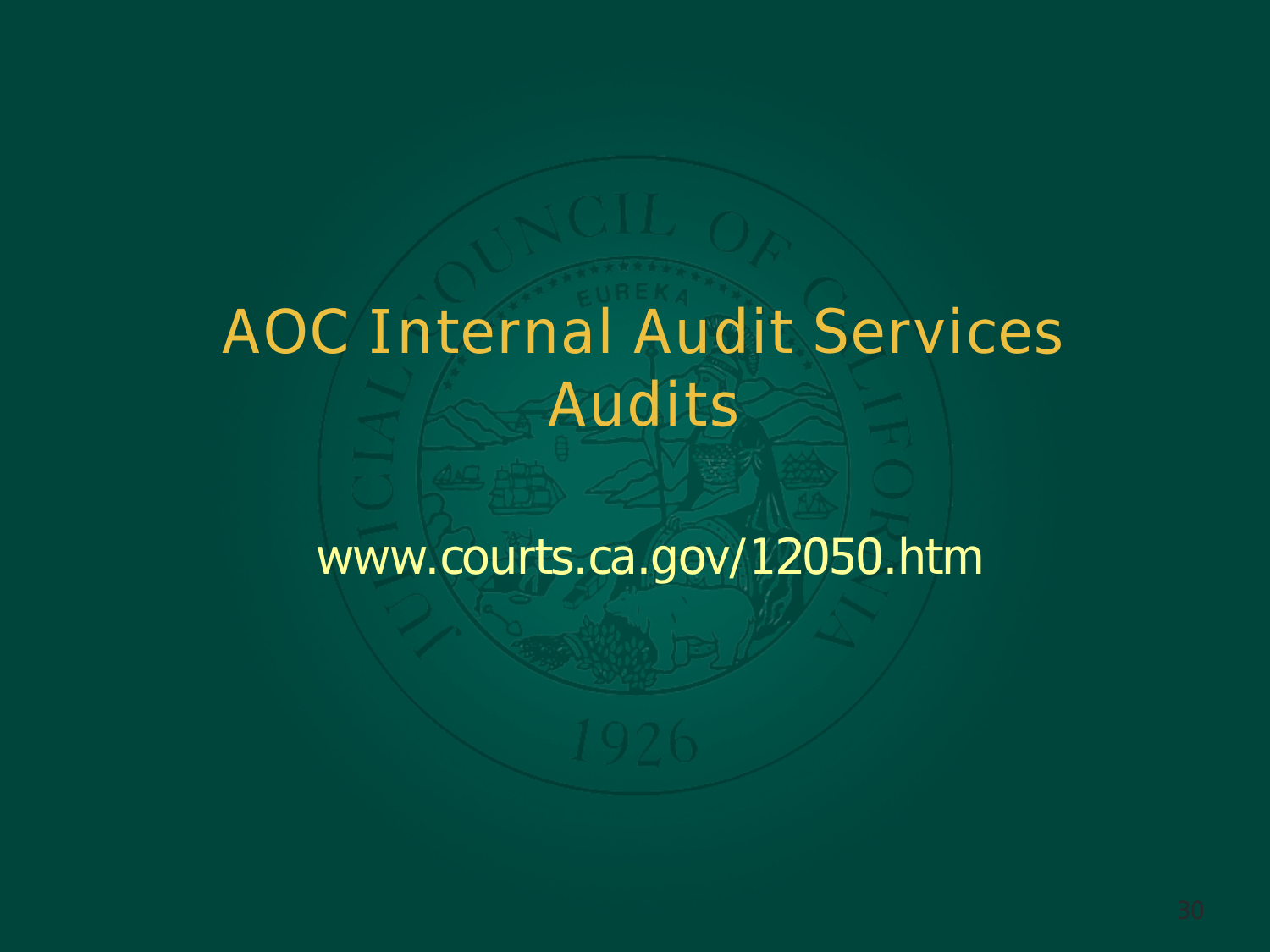

# AOC Internal Audit Services Audits
www.courts.ca.gov/12050.htm
30